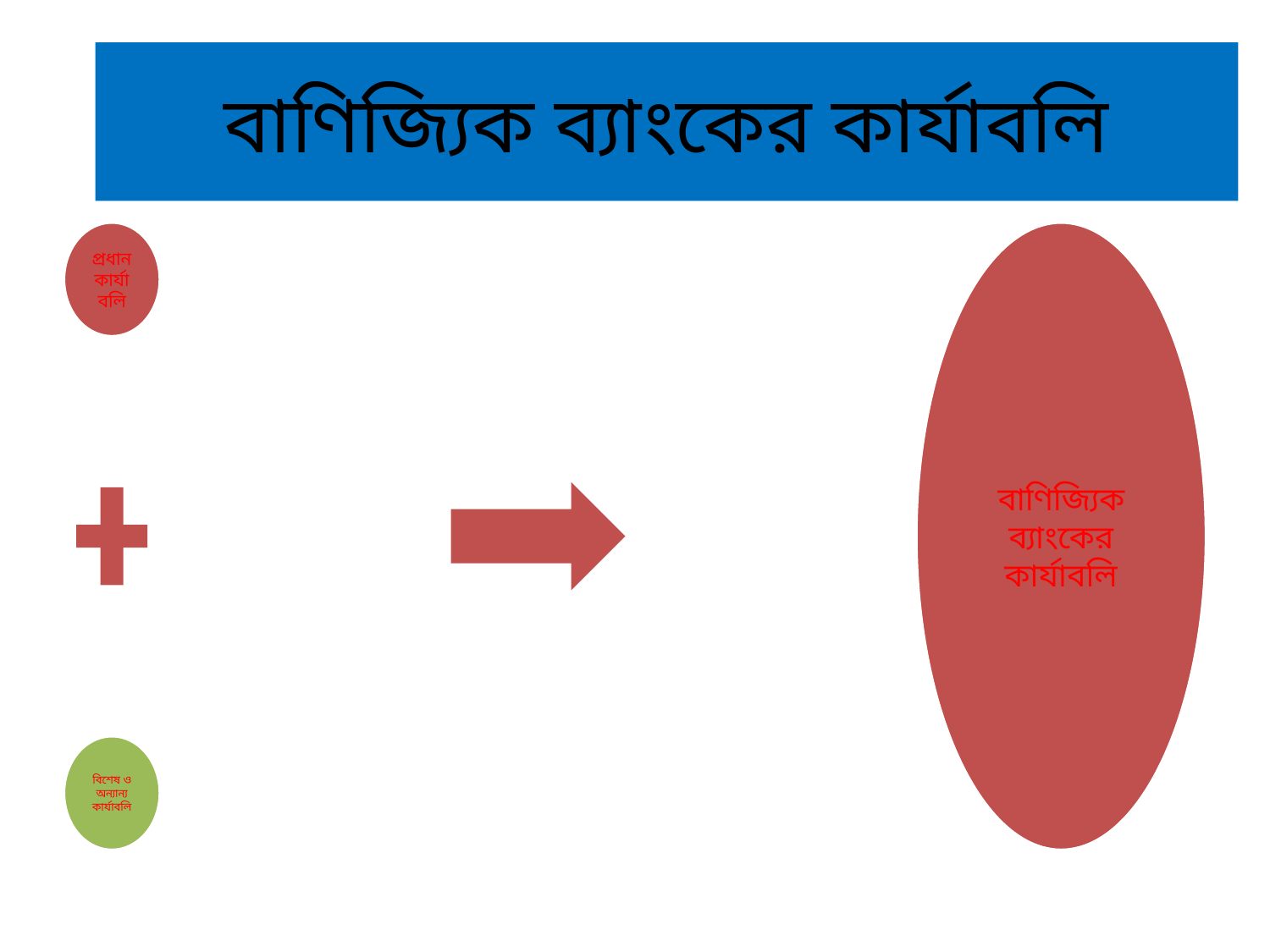

# বাণিজ্যিক ব্যাংকের কার্যাবলি
প্রধান কার্যাবলি
বিশেষ ও অন্যান্য কার্যাবলি
বাণিজ্যিক ব্যাংকের কার্যাবলি